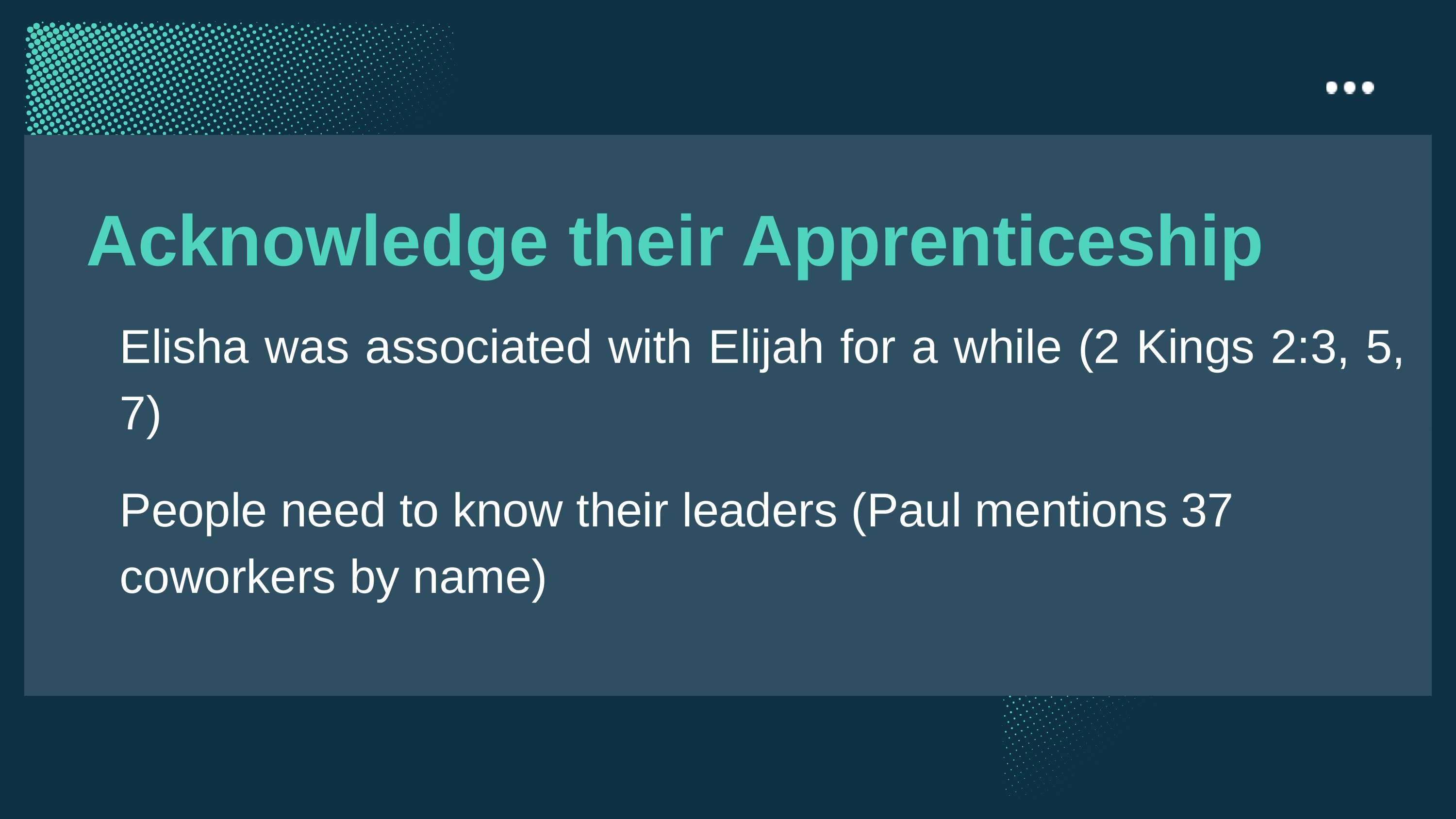

Acknowledge their Apprenticeship
Elisha was associated with Elijah for a while (2 Kings 2:3, 5, 7)

People need to know their leaders (Paul mentions 37 coworkers by name)